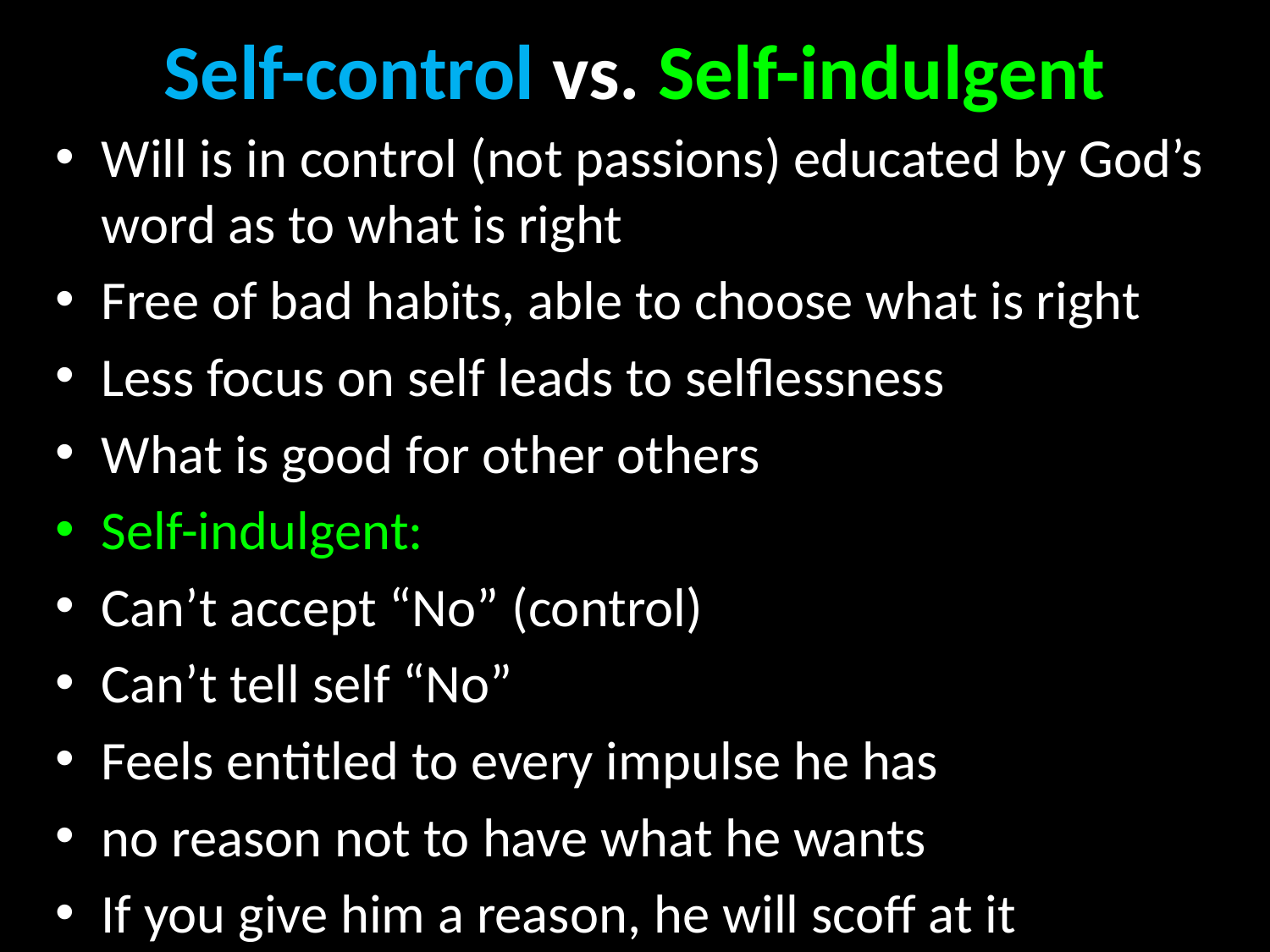

# Self-control vs. Self-indulgent
Will is in control (not passions) educated by God’s word as to what is right
Free of bad habits, able to choose what is right
Less focus on self leads to selflessness
What is good for other others
Self-indulgent:
Can’t accept “No” (control)
Can’t tell self “No”
Feels entitled to every impulse he has
no reason not to have what he wants
If you give him a reason, he will scoff at it